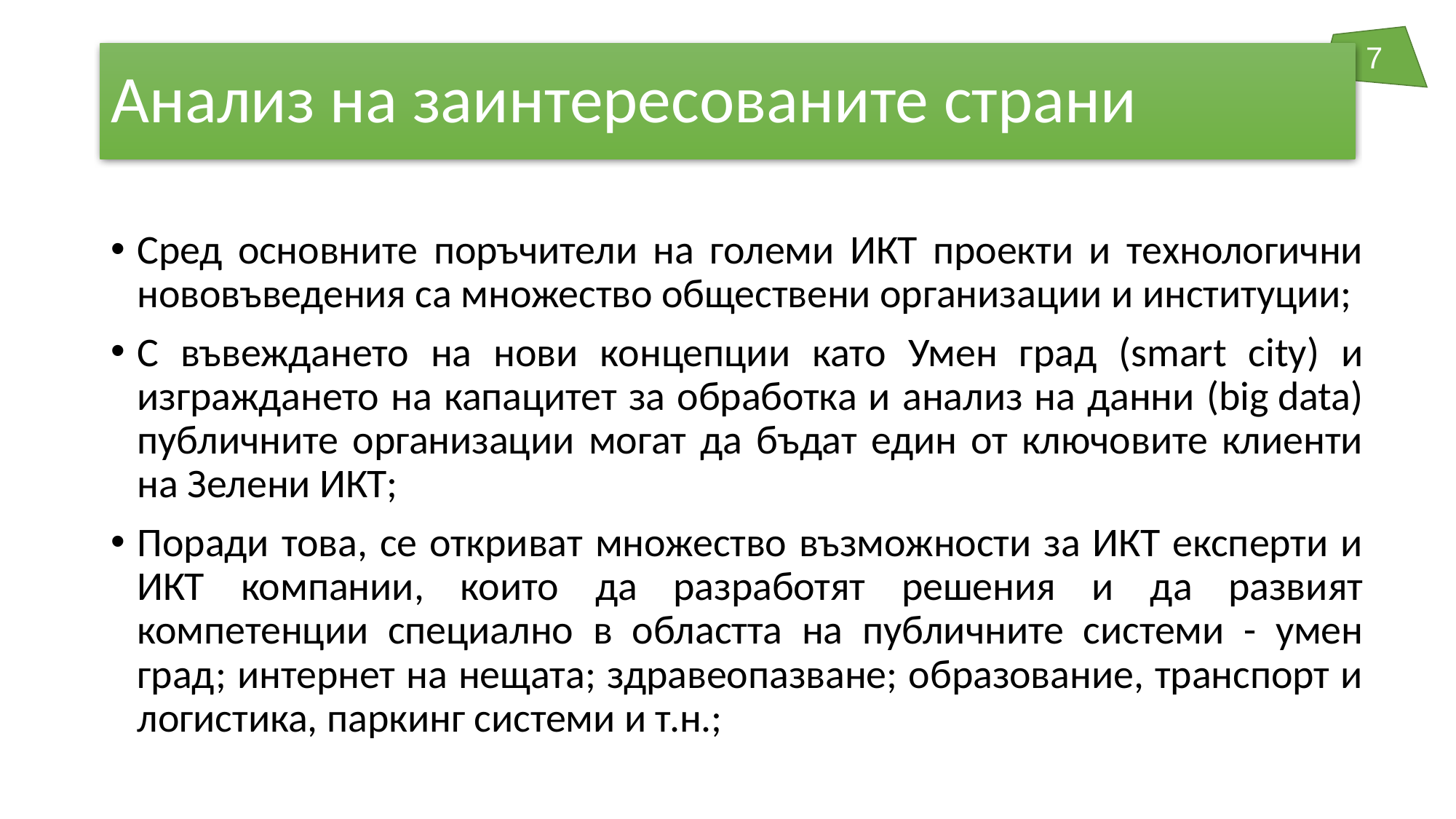

# Анализ на заинтересованите страни
Сред основните поръчители на големи ИКТ проекти и технологични нововъведения са множество обществени организации и институции;
С въвеждането на нови концепции като Умен град (smart city) и изграждането на капацитет за обработка и анализ на данни (big data) публичните организации могат да бъдат един от ключовите клиенти на Зелени ИКТ;
Поради това, се откриват множество възможности за ИКТ експерти и ИКТ компании, които да разработят решения и да развият компетенции специално в областта на публичните системи - умен град; интернет на нещата; здравеопазване; образование, транспорт и логистика, паркинг системи и т.н.;